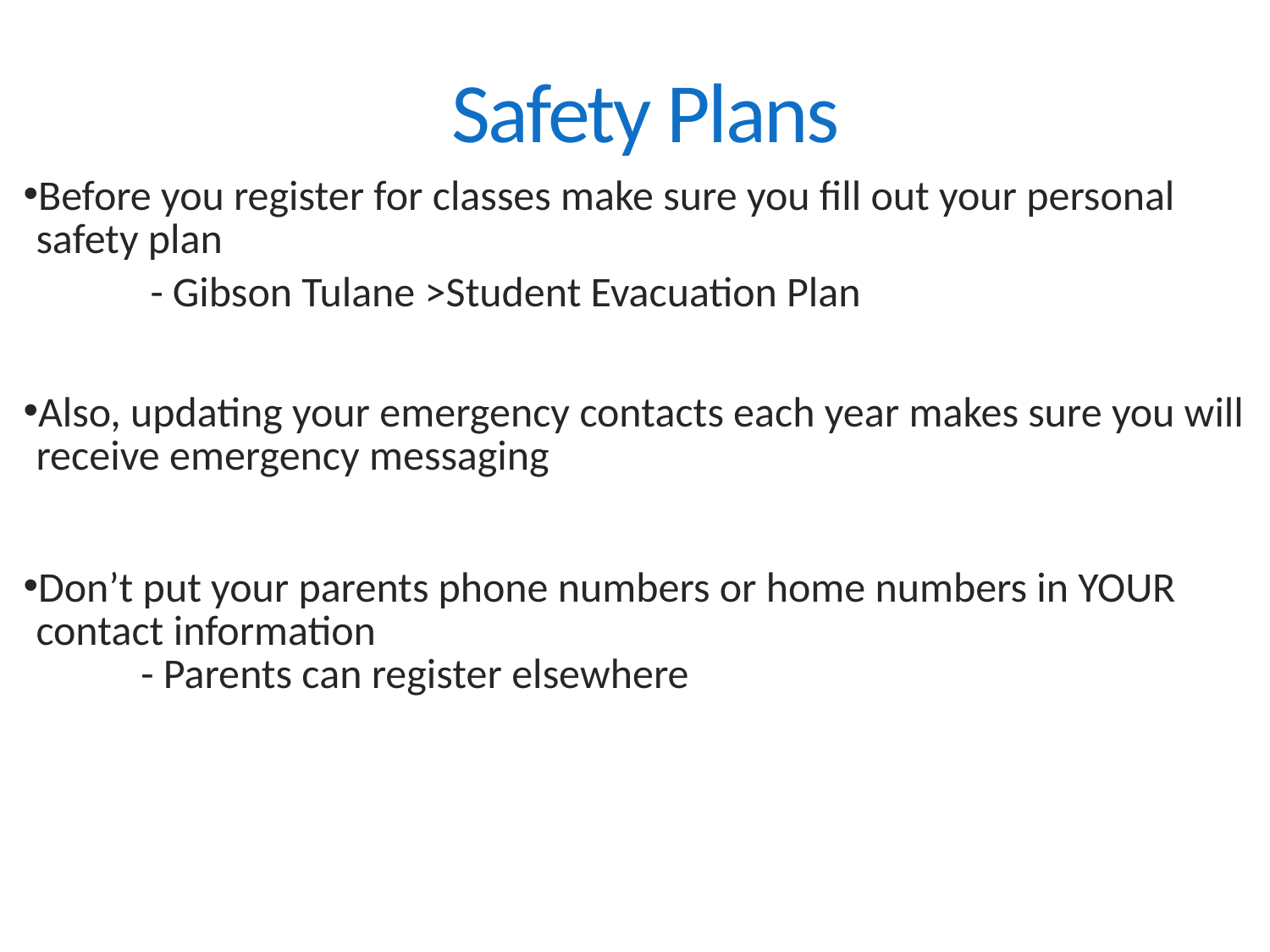

# Safety Plans
Before you register for classes make sure you fill out your personal safety plan
 	- Gibson Tulane >Student Evacuation Plan

Also, updating your emergency contacts each year makes sure you will receive emergency messaging

Don’t put your parents phone numbers or home numbers in YOUR contact information
           - Parents can register elsewhere